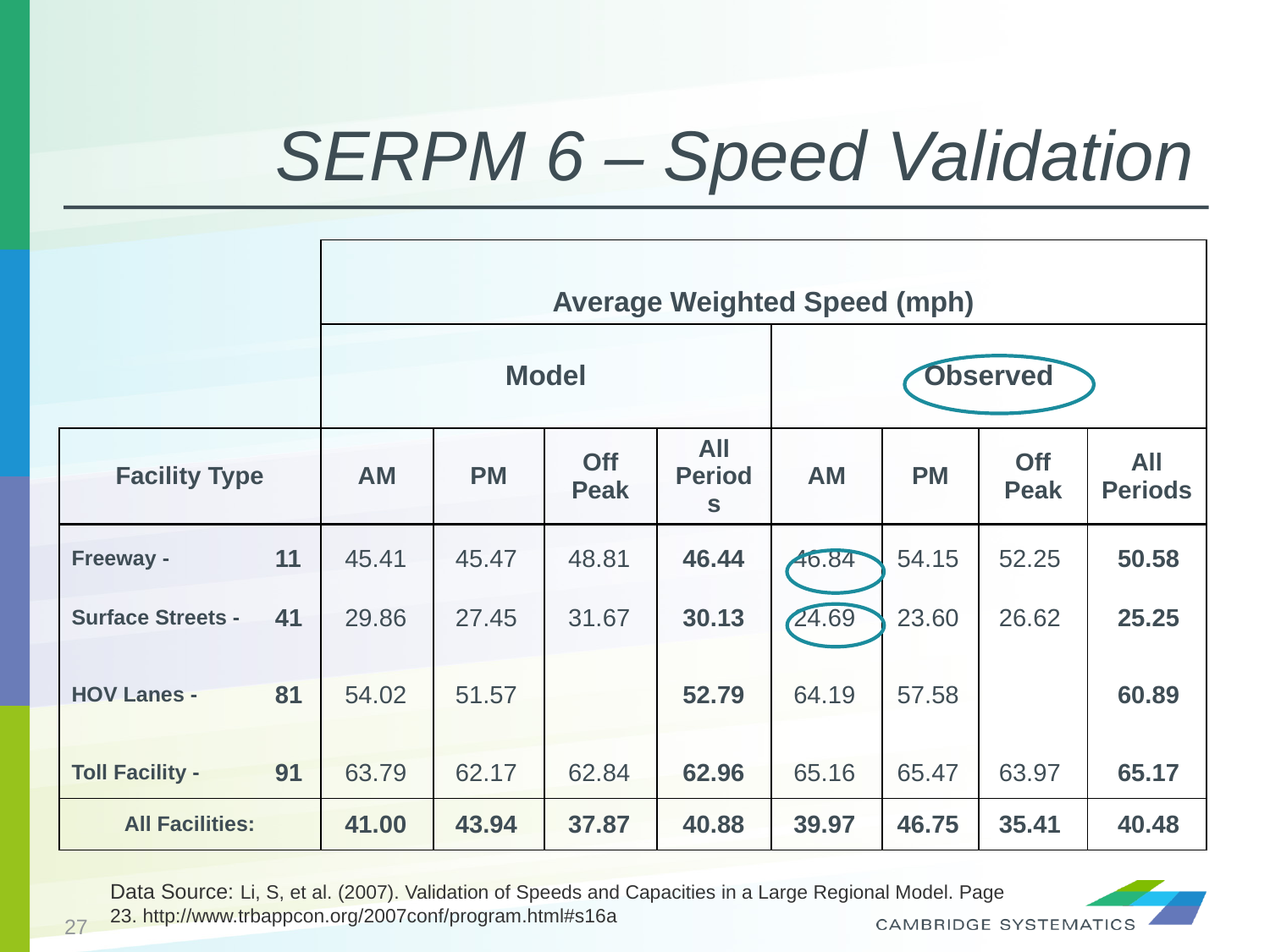

# SERPM 6 – Speed Validation
|  |  | Average Weighted Speed (mph) |  |  |  |  |  |  |  |
| --- | --- | --- | --- | --- | --- | --- | --- | --- | --- |
|  |  | Model |  |  |  | Observed |  |  |  |
| Facility Type |  | AM | PM | Off Peak | All Periods | AM | PM | Off Peak | All Periods |
| Freeway - | 11 | 45.41 | 45.47 | 48.81 | 46.44 | 46.84 | 54.15 | 52.25 | 50.58 |
| Surface Streets - | 41 | 29.86 | 27.45 | 31.67 | 30.13 | 24.69 | 23.60 | 26.62 | 25.25 |
| HOV Lanes - | 81 | 54.02 | 51.57 |  | 52.79 | 64.19 | 57.58 |  | 60.89 |
| Toll Facility - | 91 | 63.79 | 62.17 | 62.84 | 62.96 | 65.16 | 65.47 | 63.97 | 65.17 |
| All Facilities: |  | 41.00 | 43.94 | 37.87 | 40.88 | 39.97 | 46.75 | 35.41 | 40.48 |

Data Source: Li, S, et al. (2007). Validation of Speeds and Capacities in a Large Regional Model. Page 23. http://www.trbappcon.org/2007conf/program.html#s16a
27